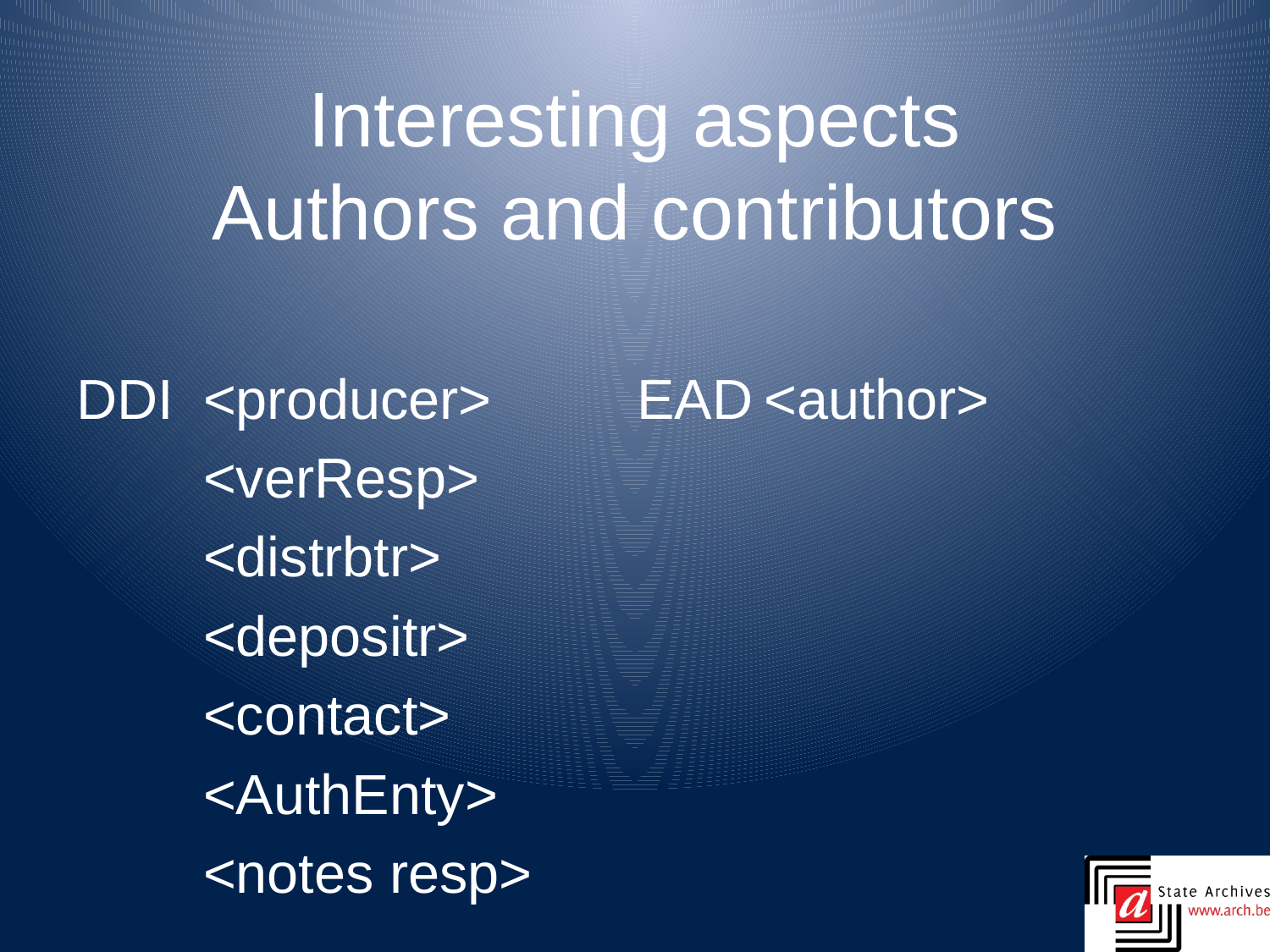

# Interesting aspects Authors and contributors
DDI	<producer>
	<verResp>
	<distrbtr>
	<depositr>
	<contact>
	<AuthEnty>
	<notes resp>
EAD	<author>